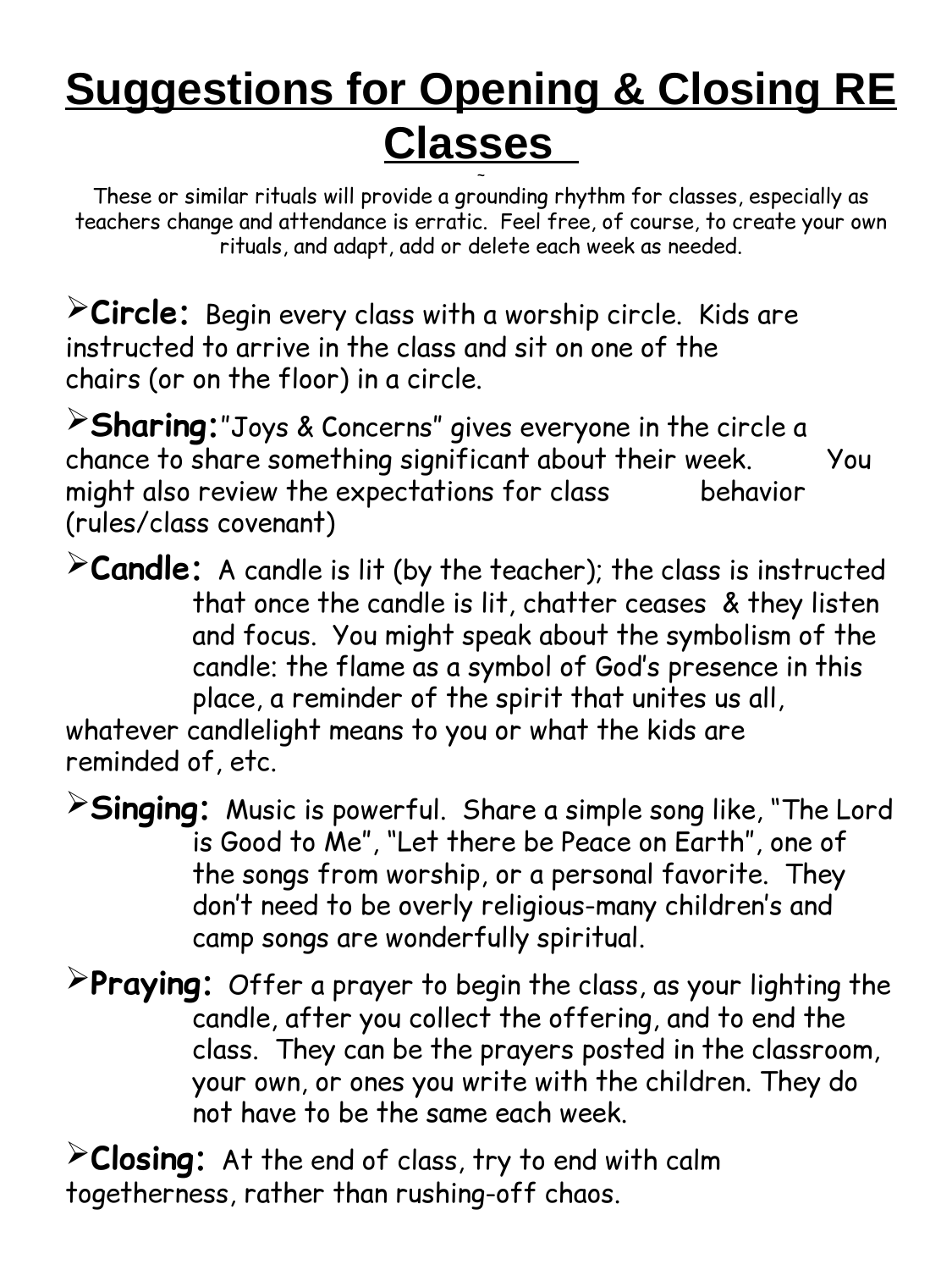

# Suggestions for Opening & Closing RE Classes ~ These or similar rituals will provide a grounding rhythm for classes, especially as teachers change and attendance is erratic.  Feel free, of course, to create your own rituals, and adapt, add or delete each week as needed.
Circle: Begin every class with a worship circle.  Kids are 	instructed to arrive in the class and sit on one of the 	chairs (or on the floor) in a circle.

Sharing:”Joys & Concerns” gives everyone in the circle a 	chance to share something significant about their week.  	You might also review the expectations for class 	behavior (rules/class covenant)

Candle: A candle is lit (by the teacher); the class is instructed 	that once the candle is lit, chatter ceases  & they listen 	and focus.  You might speak about the symbolism of the 	candle: the flame as a symbol of God’s presence in this 	place, a reminder of the spirit that unites us all, 	whatever candlelight means to you or what the kids are 	reminded of, etc.

Singing: Music is powerful.  Share a simple song like, “The Lord 	is Good to Me”, “Let there be Peace on Earth”, one of 	the songs from worship, or a personal favorite.  They 	don’t need to be overly religious-many children’s and 	camp songs are wonderfully spiritual.

Praying: Offer a prayer to begin the class, as your lighting the 	candle, after you collect the offering, and to end the 	class.  They can be the prayers posted in the classroom, 	your own, or ones you write with the children. They do 	not have to be the same each week.

Closing: At the end of class, try to end with calm 	togetherness, rather than rushing-off chaos.